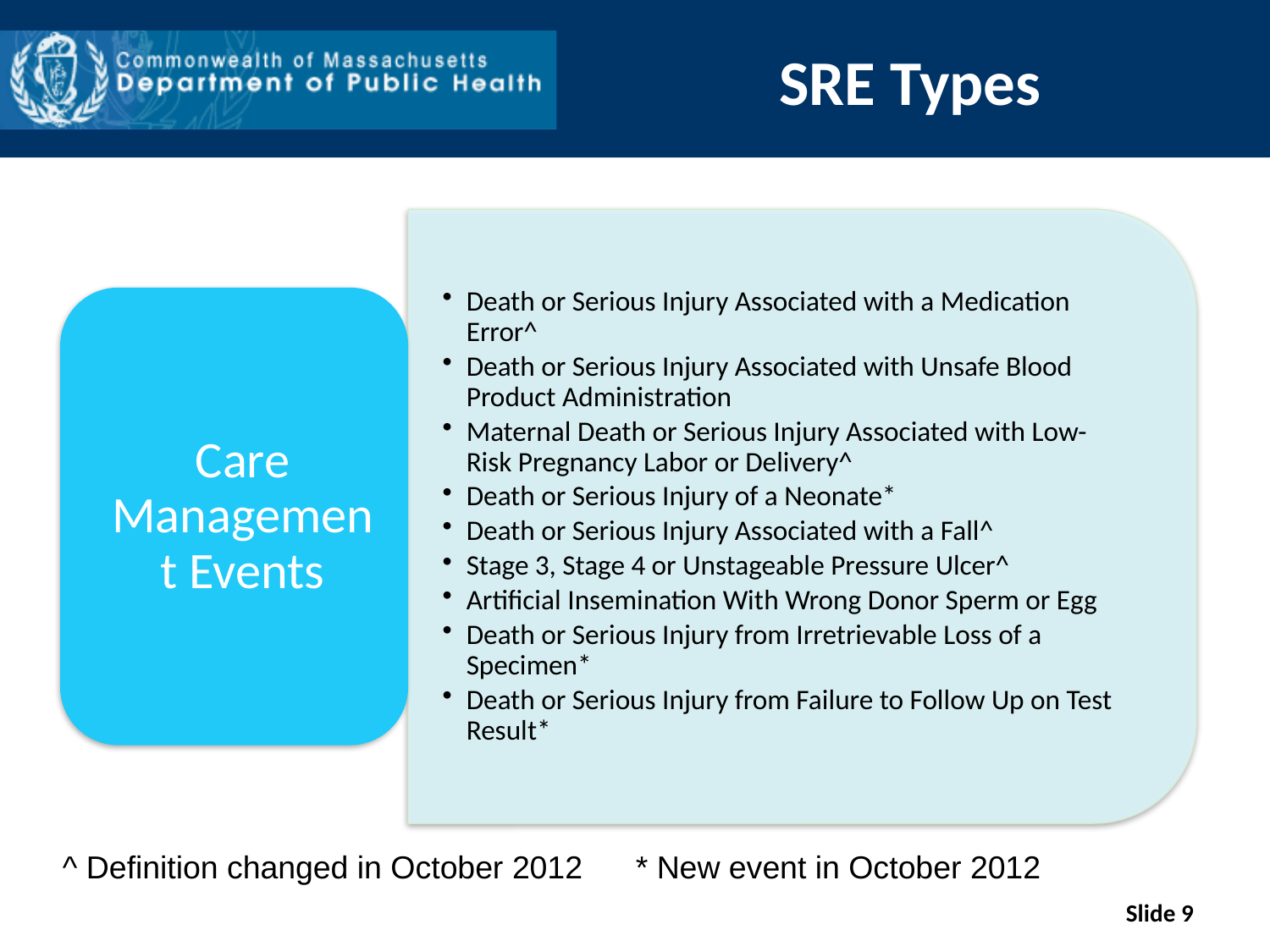

# SRE Types
Death or Serious Injury Associated with a Medication Error^
Death or Serious Injury Associated with Unsafe Blood Product Administration
Maternal Death or Serious Injury Associated with Low-Risk Pregnancy Labor or Delivery^
Death or Serious Injury of a Neonate*
Death or Serious Injury Associated with a Fall^
Stage 3, Stage 4 or Unstageable Pressure Ulcer^
Artificial Insemination With Wrong Donor Sperm or Egg
Death or Serious Injury from Irretrievable Loss of a Specimen*
Death or Serious Injury from Failure to Follow Up on Test Result*
Care Management Events
^ Definition changed in October 2012      * New event in October 2012
Slide 9